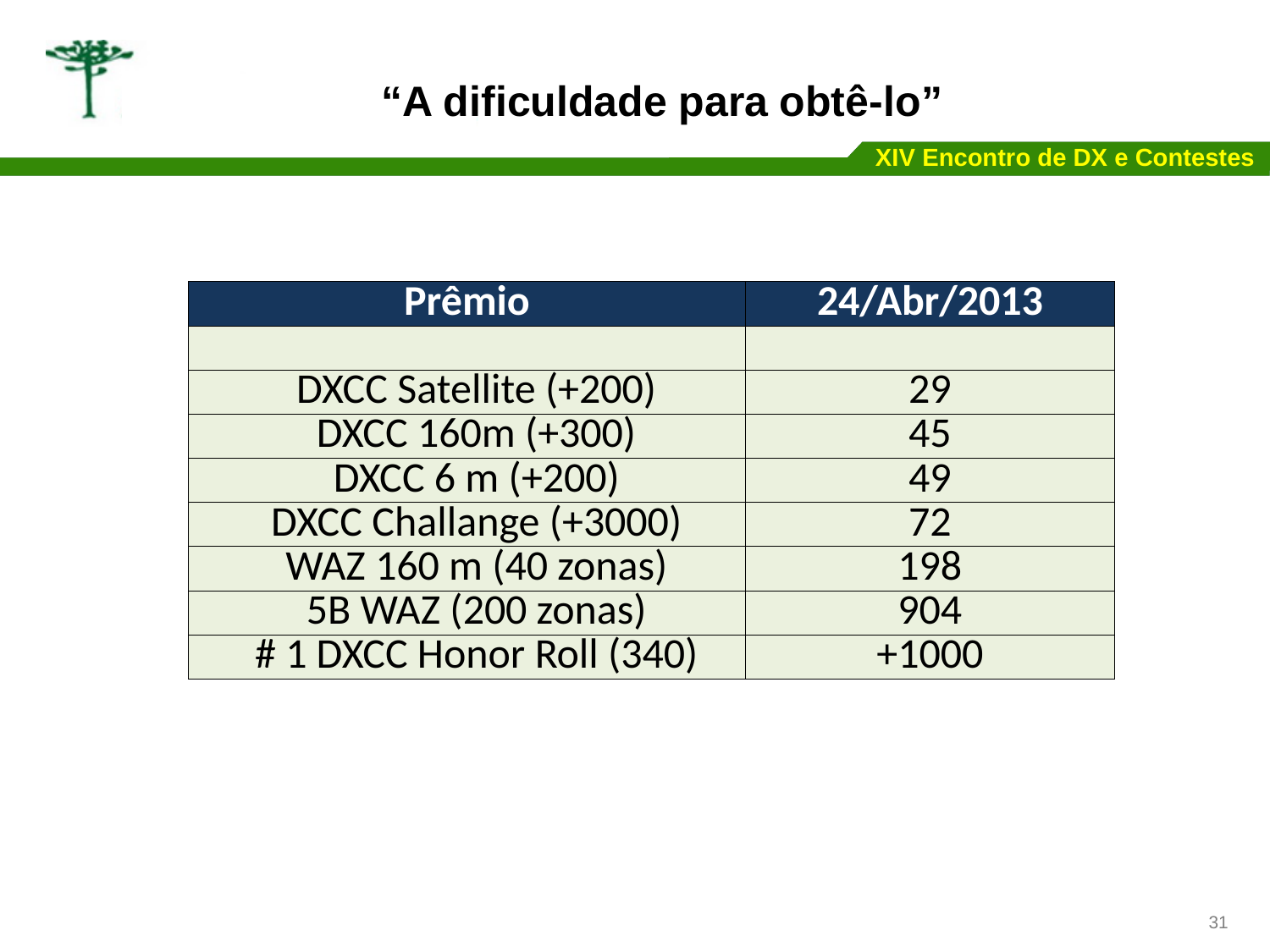

“A dificuldade para obtê-lo”
| Prêmio | 24/Abr/2013 |
| --- | --- |
|  |  |
| DXCC Satellite (+200) | 29 |
| DXCC 160m (+300) | 45 |
| DXCC 6 m (+200) | 49 |
| DXCC Challange (+3000) | 72 |
| WAZ 160 m (40 zonas) | 198 |
| 5B WAZ (200 zonas) | 904 |
| # 1 DXCC Honor Roll (340) | +1000 |